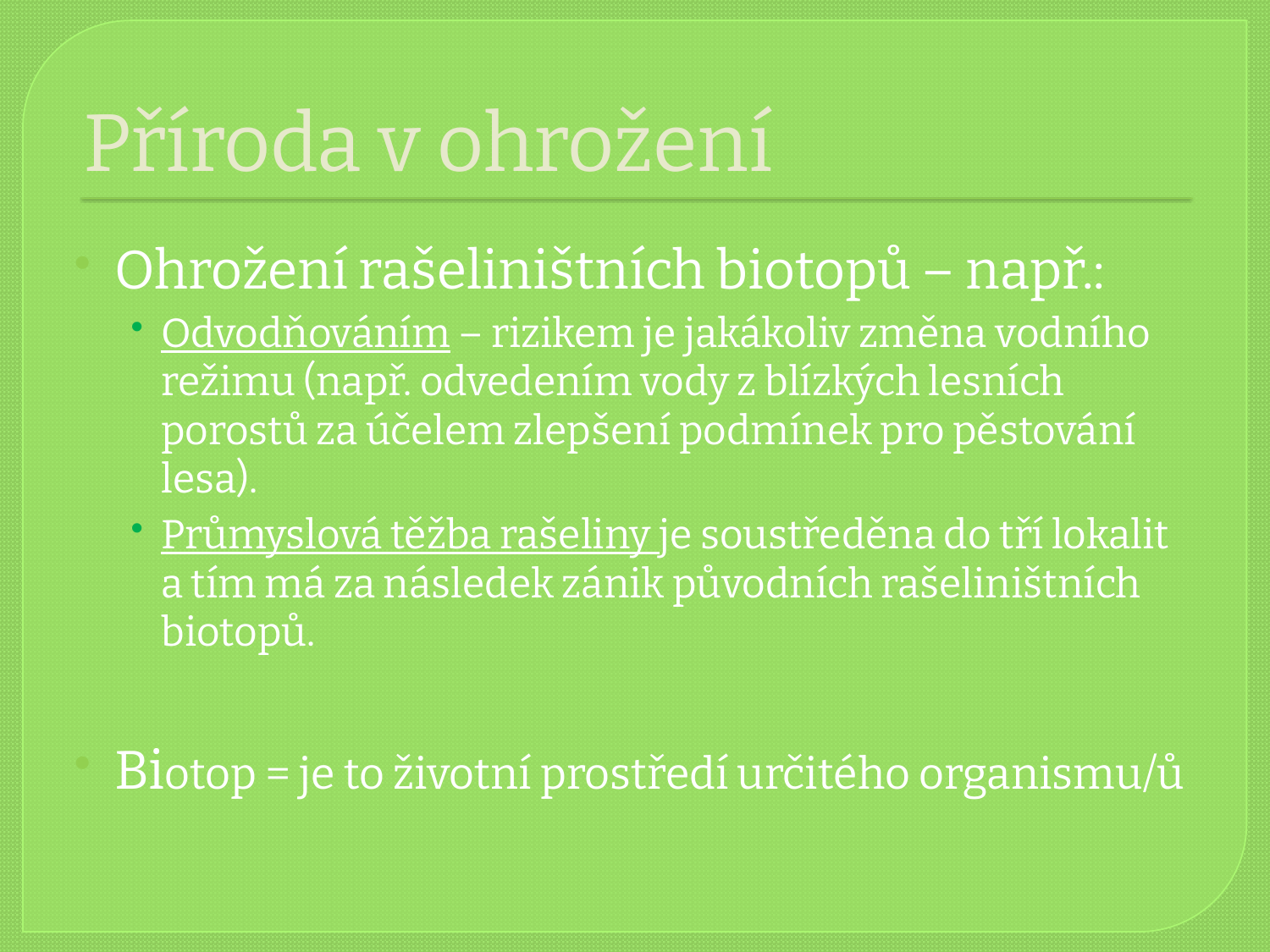

# Příroda v ohrožení
Ohrožení rašeliništních biotopů – např.:
Odvodňováním – rizikem je jakákoliv změna vodního režimu (např. odvedením vody z blízkých lesních porostů za účelem zlepšení podmínek pro pěstování lesa).
Průmyslová těžba rašeliny je soustředěna do tří lokalit a tím má za následek zánik původních rašeliništních biotopů.

Biotop = je to životní prostředí určitého organismu/ů